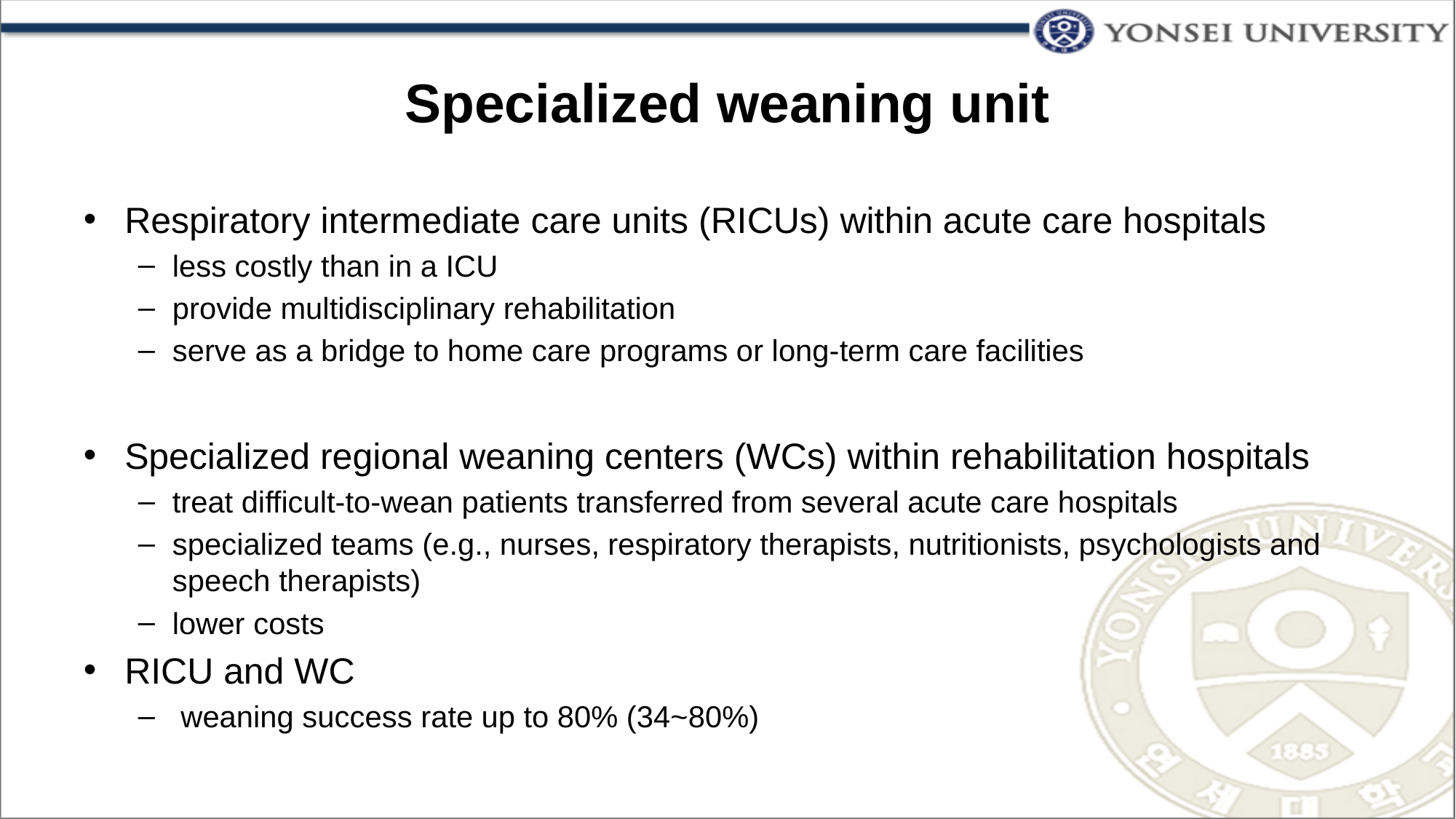

# Specialized weaning unit
Respiratory intermediate care units (RICUs) within acute care hospitals
less costly than in a ICU
provide multidisciplinary rehabilitation
serve as a bridge to home care programs or long-term care facilities

Specialized regional weaning centers (WCs) within rehabilitation hospitals
treat difficult-to-wean patients transferred from several acute care hospitals
specialized teams (e.g., nurses, respiratory therapists, nutritionists, psychologists and speech therapists)
lower costs
RICU and WC
 weaning success rate up to 80% (34~80%)